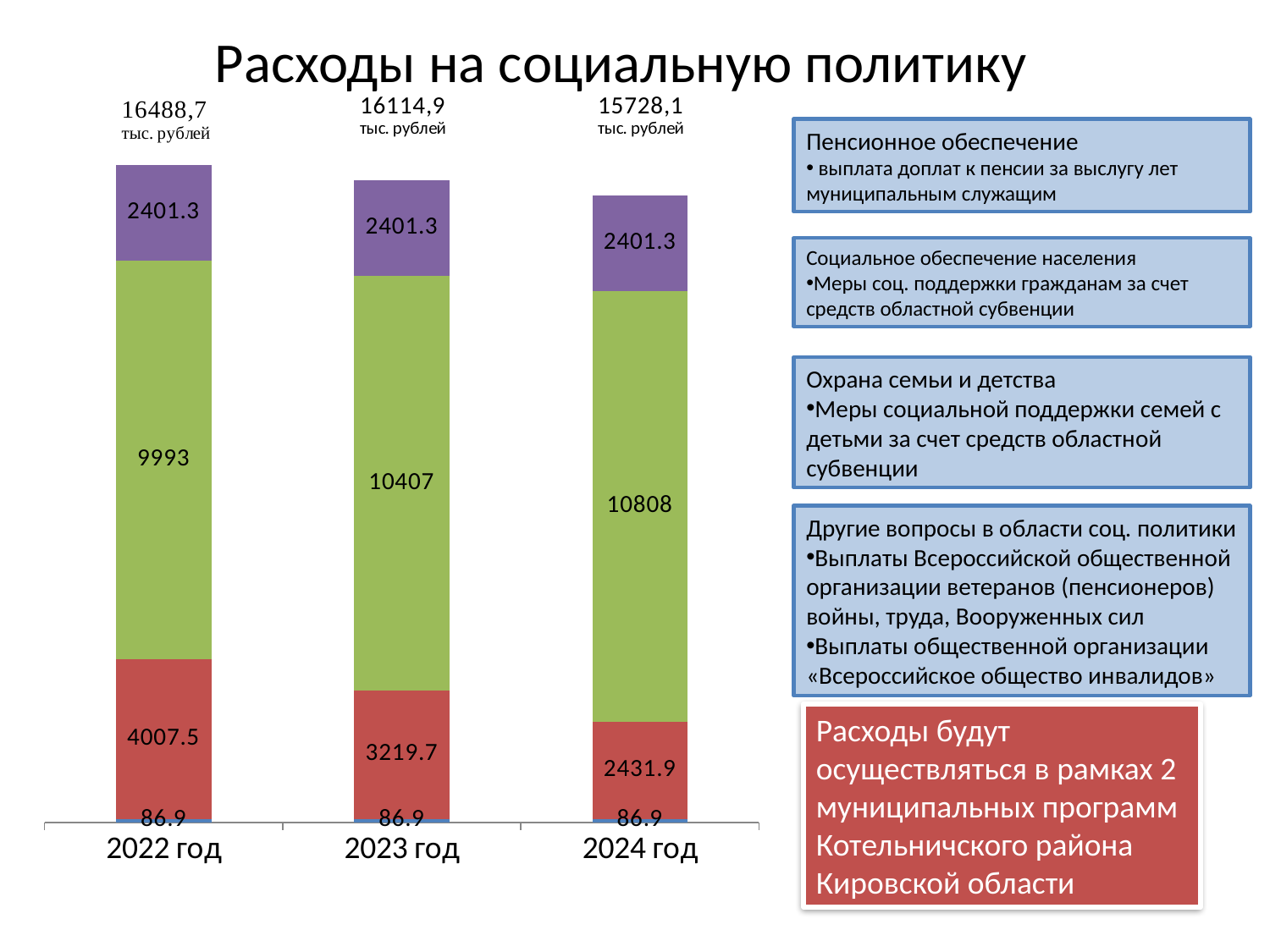

# Расходы на социальную политику

### Chart

| Category | Другие вопросы в области соц. политики | Охрана семьи и детства | Социальное обеспечение населения | Пенсионное обеспечение |
|---|---|---|---|---|
| 2022 год | 86.9 | 4007.5 | 9993.0 | 2401.3 |
| 2023 год | 86.9 | 3219.7 | 10407.0 | 2401.3 |
| 2024 год | 86.9 | 2431.9 | 10808.0 | 2401.3 |
Пенсионное обеспечение
 выплата доплат к пенсии за выслугу лет муниципальным служащим
Социальное обеспечение населения
Меры соц. поддержки гражданам за счет средств областной субвенции
Охрана семьи и детства
Меры социальной поддержки семей с детьми за счет средств областной субвенции
Другие вопросы в области соц. политики
Выплаты Всероссийской общественной организации ветеранов (пенсионеров) войны, труда, Вооруженных сил
Выплаты общественной организации «Всероссийское общество инвалидов»
Расходы будут осуществляться в рамках 2 муниципальных программ Котельничского района Кировской области